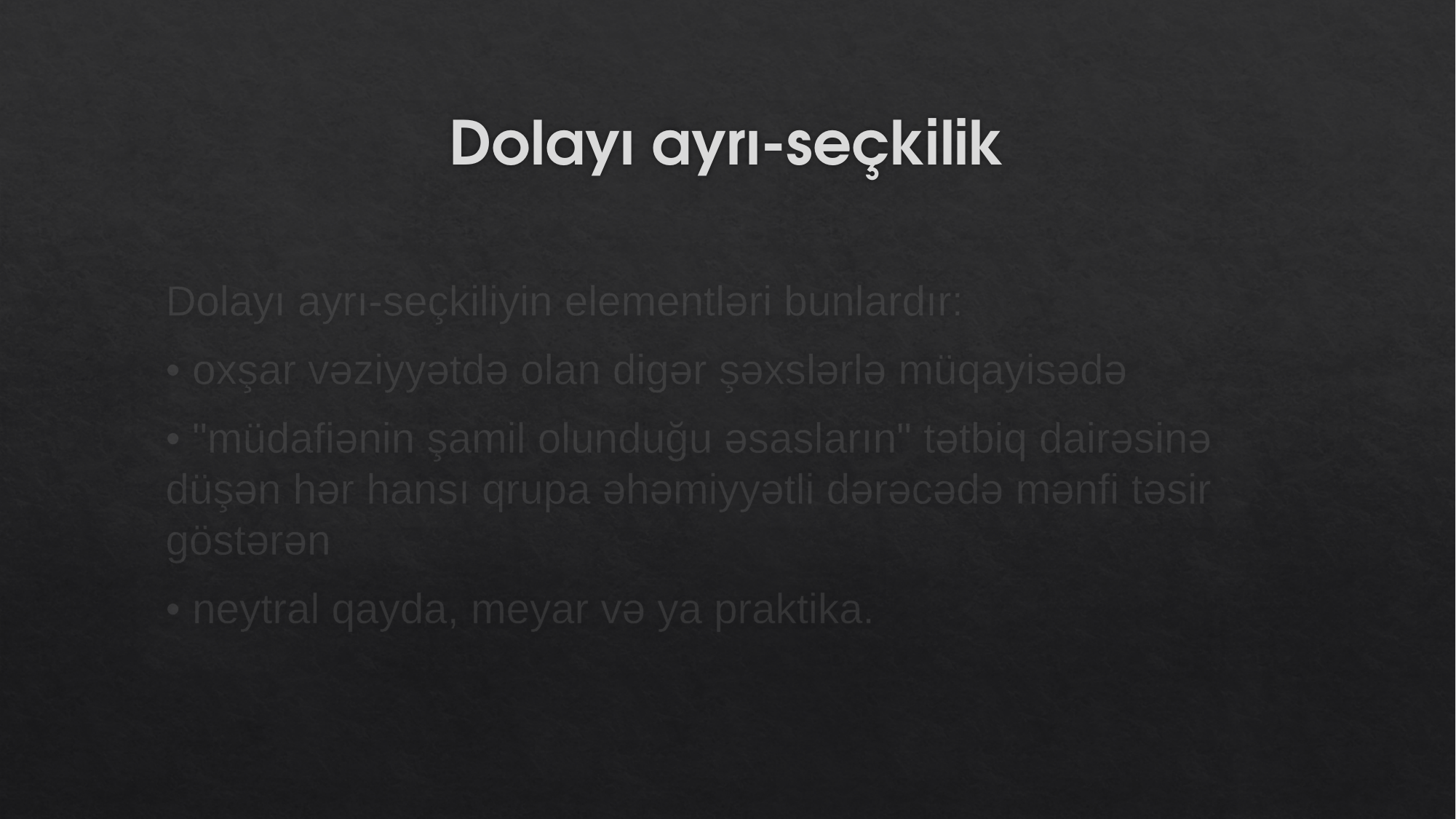

# Dolayı ayrı-seçkilik
Dolayı ayrı-seçkiliyin elementləri bunlardır:
• oxşar vəziyyətdə olan digər şəxslərlə müqayisədə
• "müdafiənin şamil olunduğu əsasların" tətbiq dairəsinə düşən hər hansı qrupa əhəmiyyətli dərəcədə mənfi təsir göstərən
• neytral qayda, meyar və ya praktika.